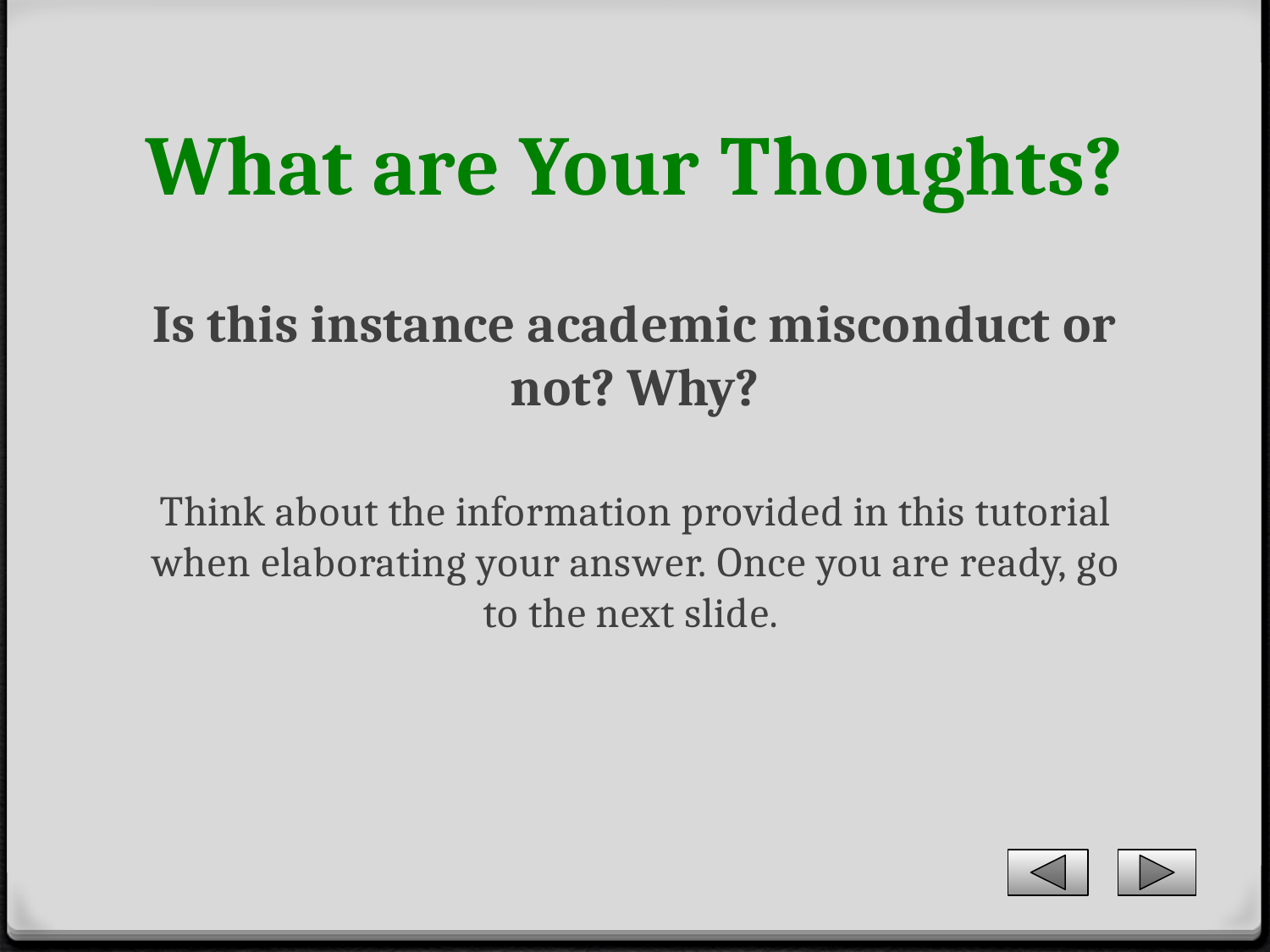

# What are Your Thoughts?
Is this instance academic misconduct or not? Why?

Think about the information provided in this tutorial when elaborating your answer. Once you are ready, go to the next slide.